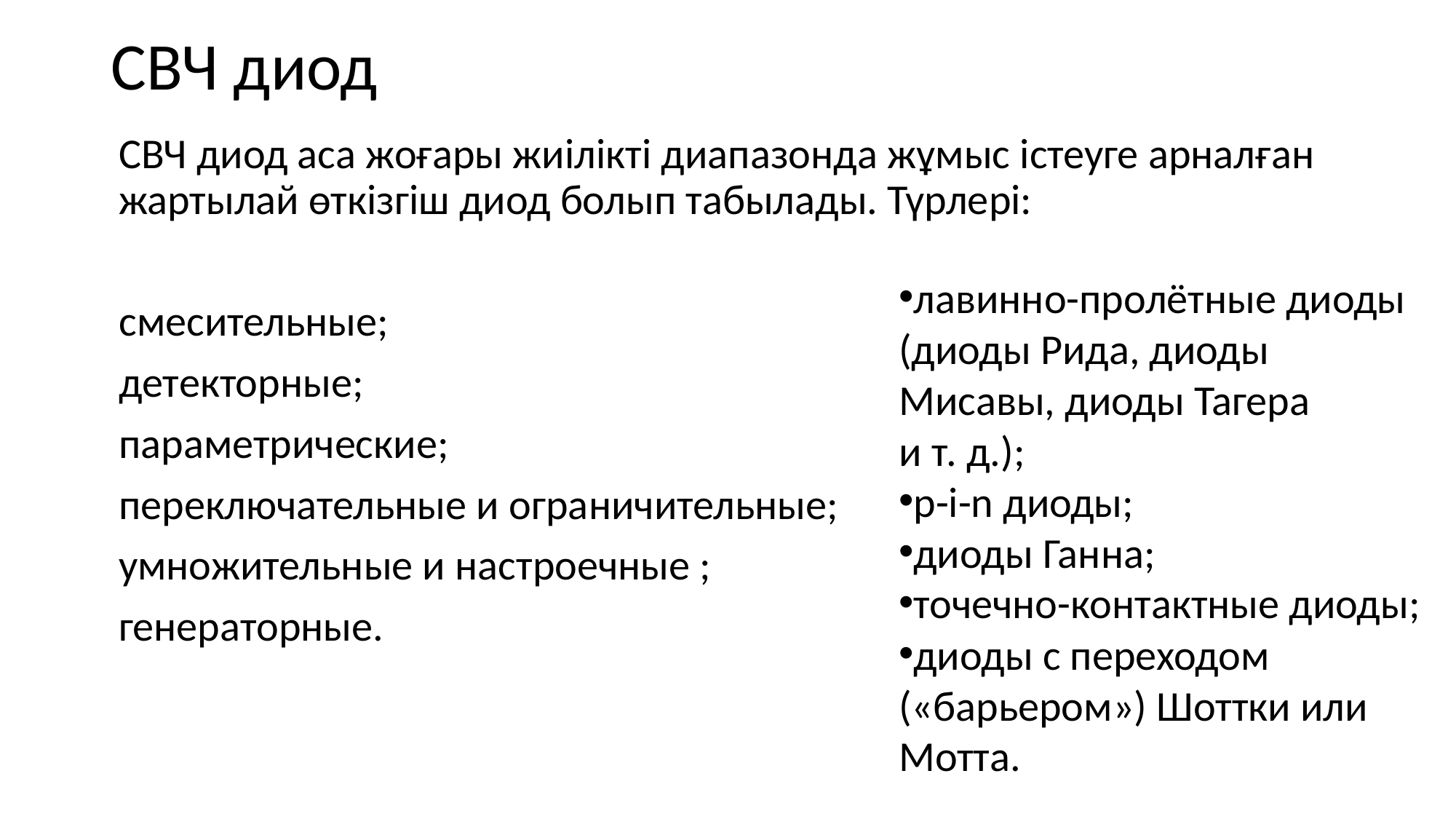

# СВЧ диод
СВЧ диод аса жоғары жиілікті диапазонда жұмыс істеуге арналған жартылай өткізгіш диод болып табылады. Түрлері:

смесительные;
детекторные;
параметрические;
переключательные и ограничительные;
умножительные и настроечные ;
генераторные.
лавинно-пролётные диоды (диоды Рида, диоды Мисавы, диоды Тагера и т. д.);
p-i-n диоды;
диоды Ганна;
точечно-контактные диоды;
диоды с переходом («барьером») Шоттки или Мотта.